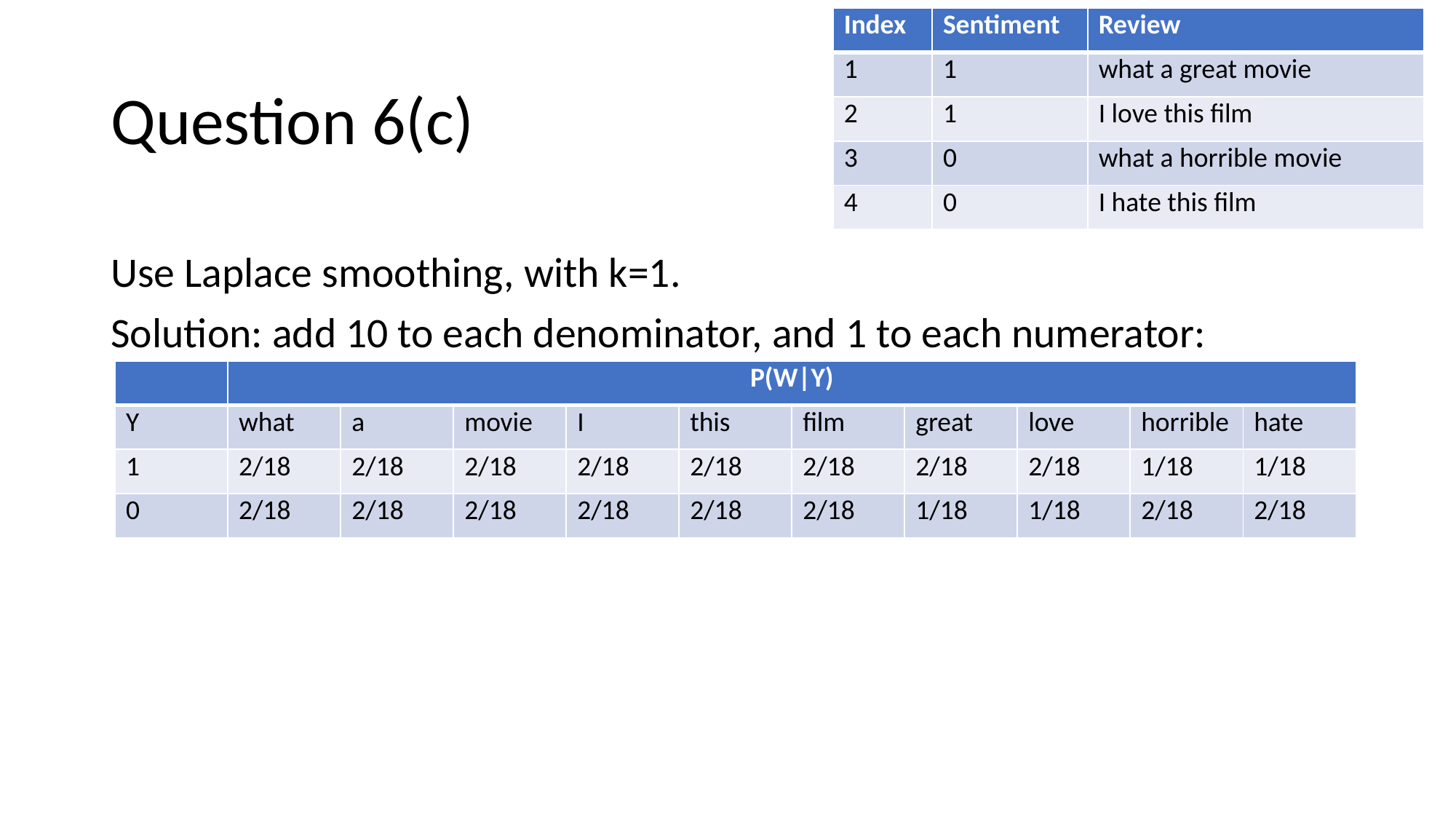

| Index | Sentiment | Review |
| --- | --- | --- |
| 1 | 1 | what a great movie |
| 2 | 1 | I love this film |
| 3 | 0 | what a horrible movie |
| 4 | 0 | I hate this film |
# Question 6(c)
Use Laplace smoothing, with k=1.
Solution: add 10 to each denominator, and 1 to each numerator:

|  | P(W|Y) |  |  |  |  |  |  |  |  |  |
| --- | --- | --- | --- | --- | --- | --- | --- | --- | --- | --- |
| Y | what | a | movie | I | this | film | great | love | horrible | hate |
| 1 | 2/18 | 2/18 | 2/18 | 2/18 | 2/18 | 2/18 | 2/18 | 2/18 | 1/18 | 1/18 |
| 0 | 2/18 | 2/18 | 2/18 | 2/18 | 2/18 | 2/18 | 1/18 | 1/18 | 2/18 | 2/18 |